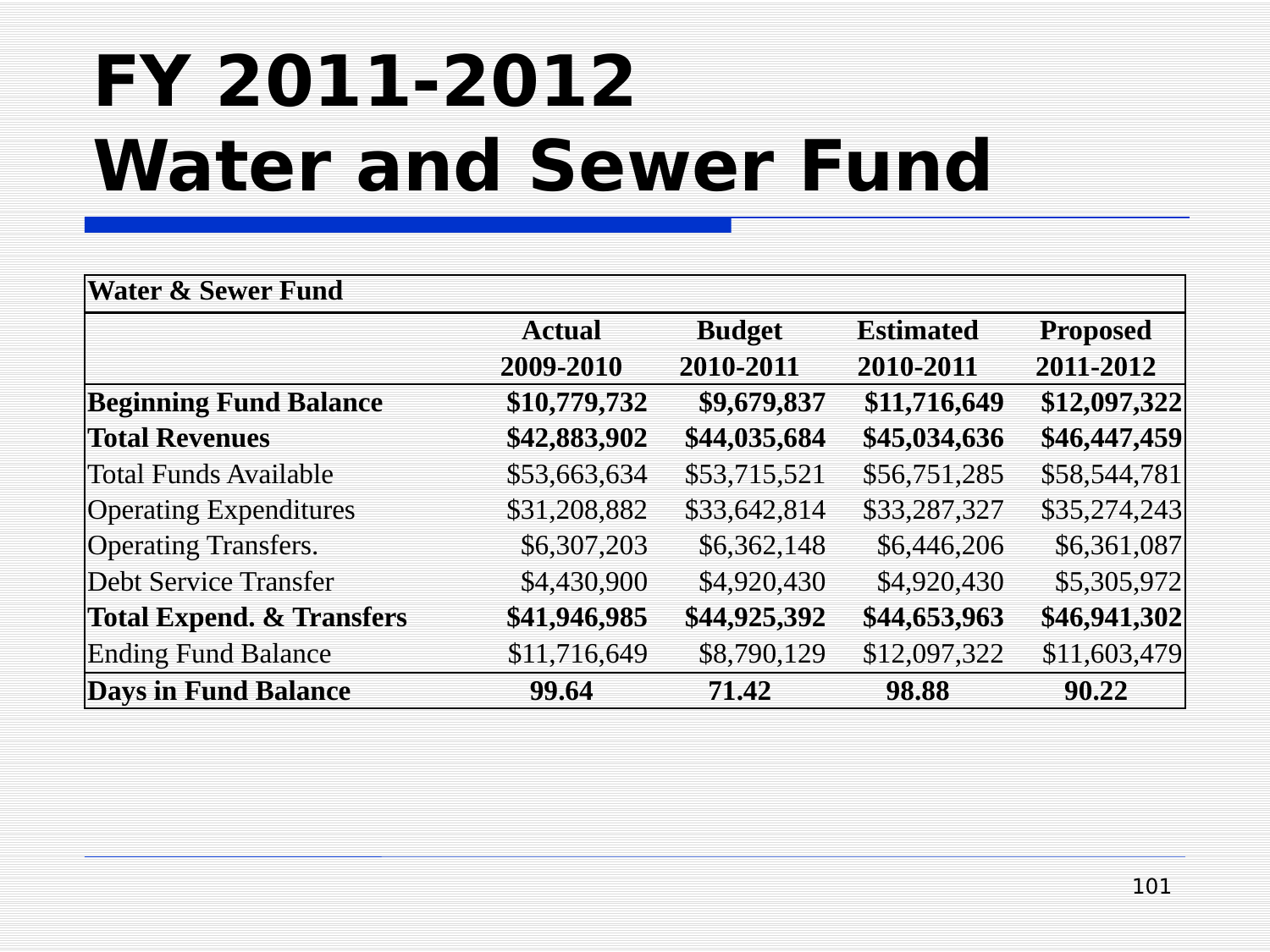

# FY 2011-2012 Water and Sewer Fund
| Water & Sewer Fund |  |  |  |  |
| --- | --- | --- | --- | --- |
|  | Actual | Budget | Estimated | Proposed |
|  | 2009-2010 | 2010-2011 | 2010-2011 | 2011-2012 |
| Beginning Fund Balance | $10,779,732 | $9,679,837 | $11,716,649 | $12,097,322 |
| Total Revenues | $42,883,902 | $44,035,684 | $45,034,636 | $46,447,459 |
| Total Funds Available | $53,663,634 | $53,715,521 | $56,751,285 | $58,544,781 |
| Operating Expenditures | $31,208,882 | $33,642,814 | $33,287,327 | $35,274,243 |
| Operating Transfers. | $6,307,203 | $6,362,148 | $6,446,206 | $6,361,087 |
| Debt Service Transfer | $4,430,900 | $4,920,430 | $4,920,430 | $5,305,972 |
| Total Expend. & Transfers | $41,946,985 | $44,925,392 | $44,653,963 | $46,941,302 |
| Ending Fund Balance | $11,716,649 | $8,790,129 | $12,097,322 | $11,603,479 |
| Days in Fund Balance | 99.64 | 71.42 | 98.88 | 90.22 |
101